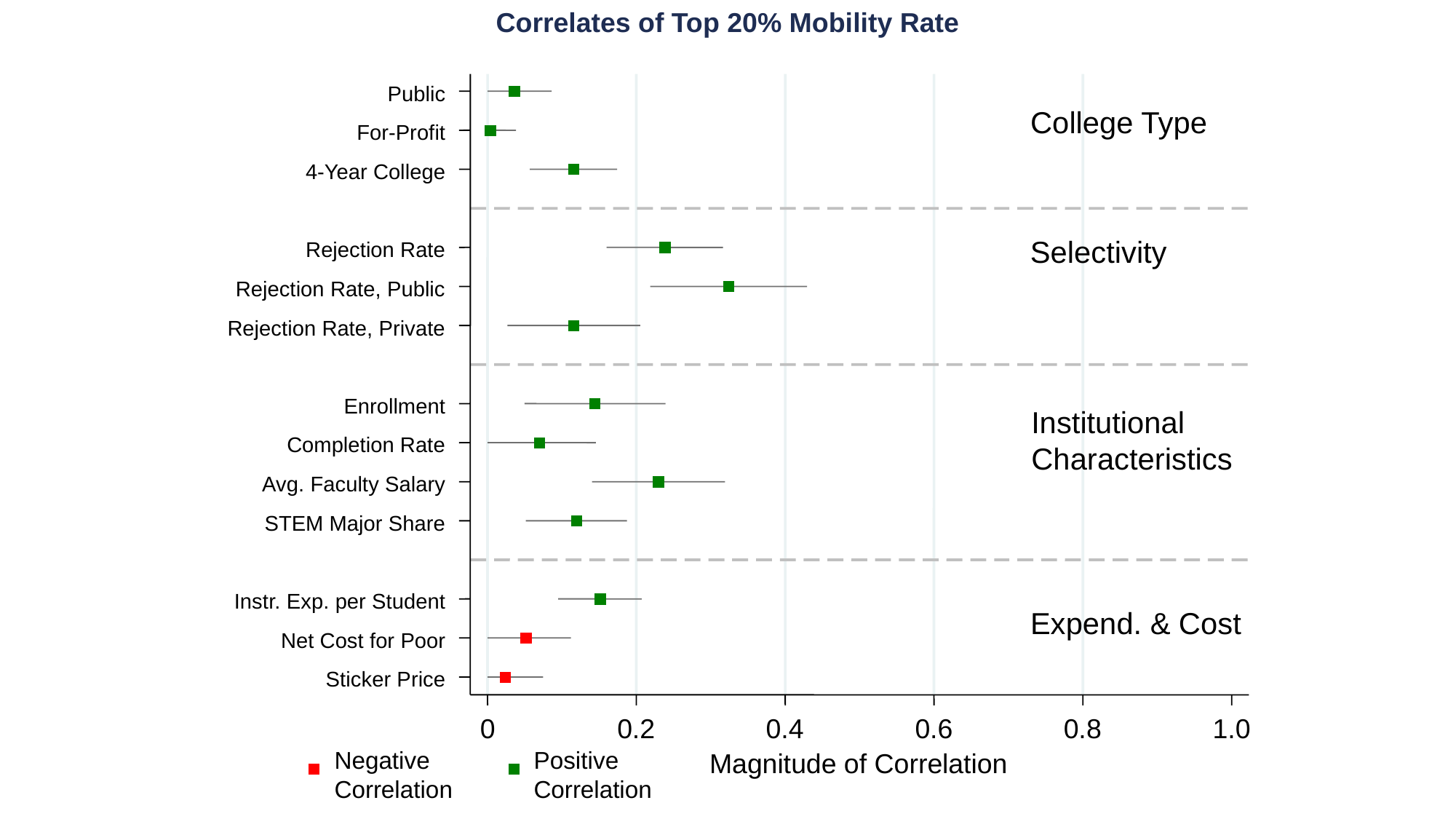

Correlates of Top 20% Mobility Rate

Public

College Type
For-Profit

4-Year College

Selectivity
Rejection Rate

Rejection Rate, Public

Rejection Rate, Private

Enrollment
Institutional
Characteristics

Completion Rate

Avg. Faculty Salary

STEM Major Share

Instr. Exp. per Student

Expend. & Cost

Net Cost for Poor

Sticker Price

0
0.2
0.4
0.6
0.8
1.0
Negative Correlation
Positive Correlation
Magnitude of Correlation
Magnitude of Correlation